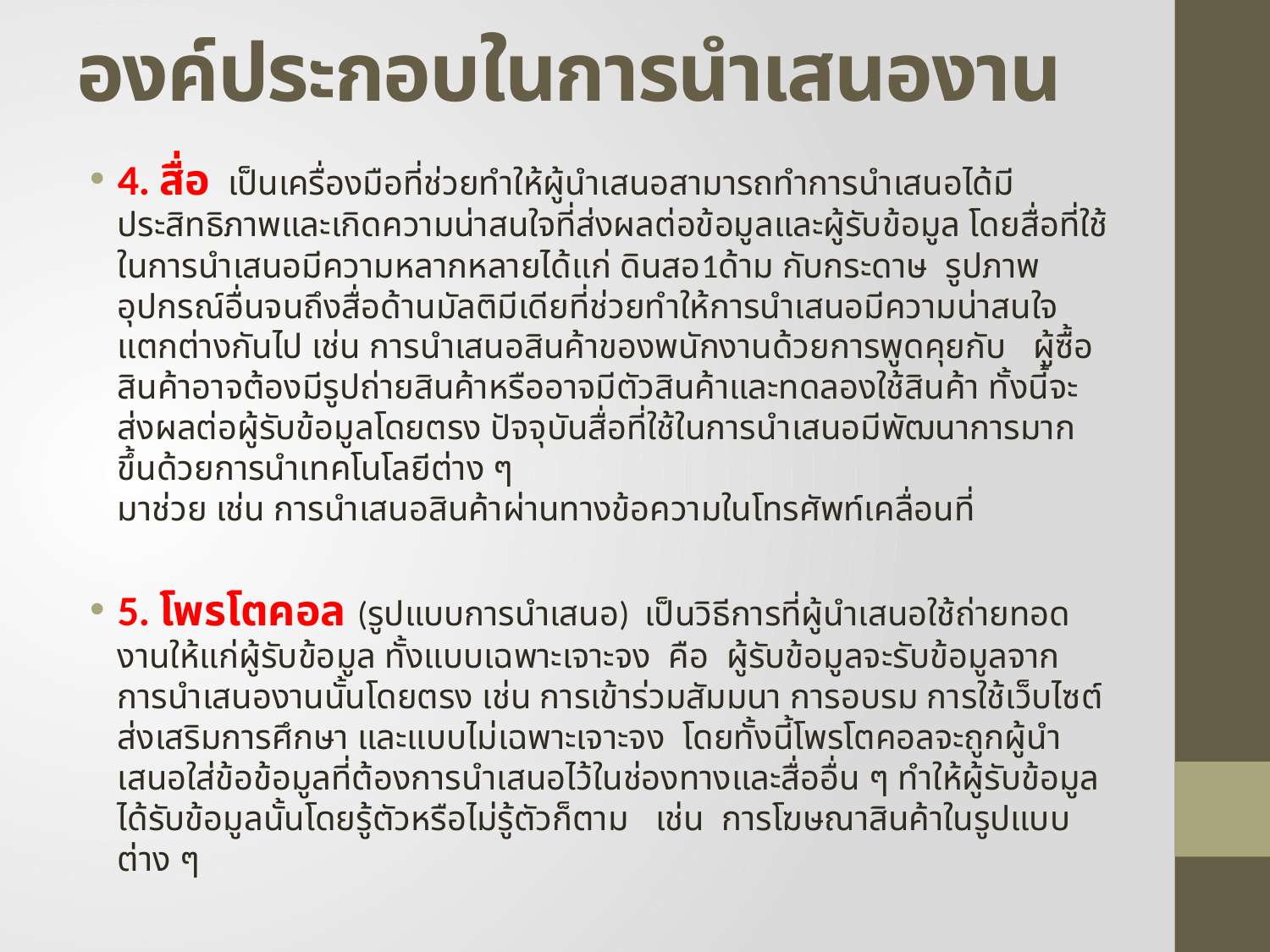

# องค์ประกอบในการนำเสนองาน
4. สื่อ  เป็นเครื่องมือที่ช่วยทำให้ผู้นำเสนอสามารถทำการนำเสนอได้มีประสิทธิภาพและเกิดความน่าสนใจที่ส่งผลต่อข้อมูลและผู้รับข้อมูล โดยสื่อที่ใช้ในการนำเสนอมีความหลากหลายได้แก่ ดินสอ1ด้าม กับกระดาษ  รูปภาพ อุปกรณ์อื่นจนถึงสื่อด้านมัลติมีเดียที่ช่วยทำให้การนำเสนอมีความน่าสนใจแตกต่างกันไป เช่น การนำเสนอสินค้าของพนักงานด้วยการพูดคุยกับ   ผู้ซื้อสินค้าอาจต้องมีรูปถ่ายสินค้าหรืออาจมีตัวสินค้าและทดลองใช้สินค้า ทั้งนี้จะส่งผลต่อผู้รับข้อมูลโดยตรง ปัจจุบันสื่อที่ใช้ในการนำเสนอมีพัฒนาการมากขึ้นด้วยการนำเทคโนโลยีต่าง ๆ
มาช่วย เช่น การนำเสนอสินค้าผ่านทางข้อความในโทรศัพท์เคลื่อนที่

5. โพรโตคอล (รูปแบบการนำเสนอ)  เป็นวิธีการที่ผู้นำเสนอใช้ถ่ายทอดงานให้แก่ผู้รับข้อมูล ทั้งแบบเฉพาะเจาะจง  คือ  ผู้รับข้อมูลจะรับข้อมูลจากการนำเสนองานนั้นโดยตรง เช่น การเข้าร่วมสัมมนา การอบรม การใช้เว็บไซต์ส่งเสริมการศึกษา และแบบไม่เฉพาะเจาะจง  โดยทั้งนี้โพรโตคอลจะถูกผู้นำเสนอใส่ข้อข้อมูลที่ต้องการนำเสนอไว้ในช่องทางและสื่ออื่น ๆ ทำให้ผู้รับข้อมูลได้รับข้อมูลนั้นโดยรู้ตัวหรือไม่รู้ตัวก็ตาม   เช่น  การโฆษณาสินค้าในรูปแบบต่าง ๆ